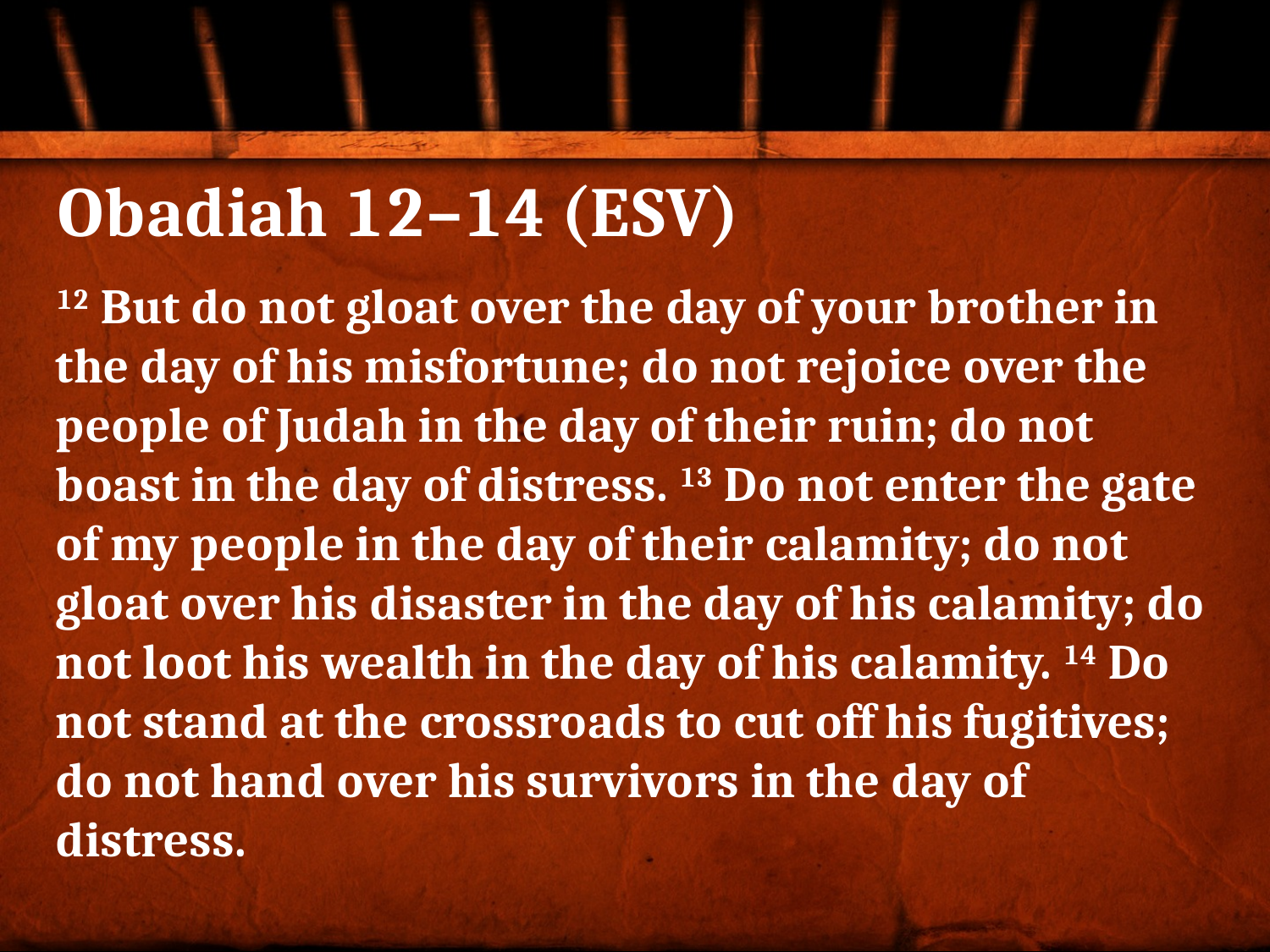

# Obadiah 12–14 (ESV)
12 But do not gloat over the day of your brother in the day of his misfortune; do not rejoice over the people of Judah in the day of their ruin; do not boast in the day of distress. 13 Do not enter the gate of my people in the day of their calamity; do not gloat over his disaster in the day of his calamity; do not loot his wealth in the day of his calamity. 14 Do not stand at the crossroads to cut off his fugitives; do not hand over his survivors in the day of distress.